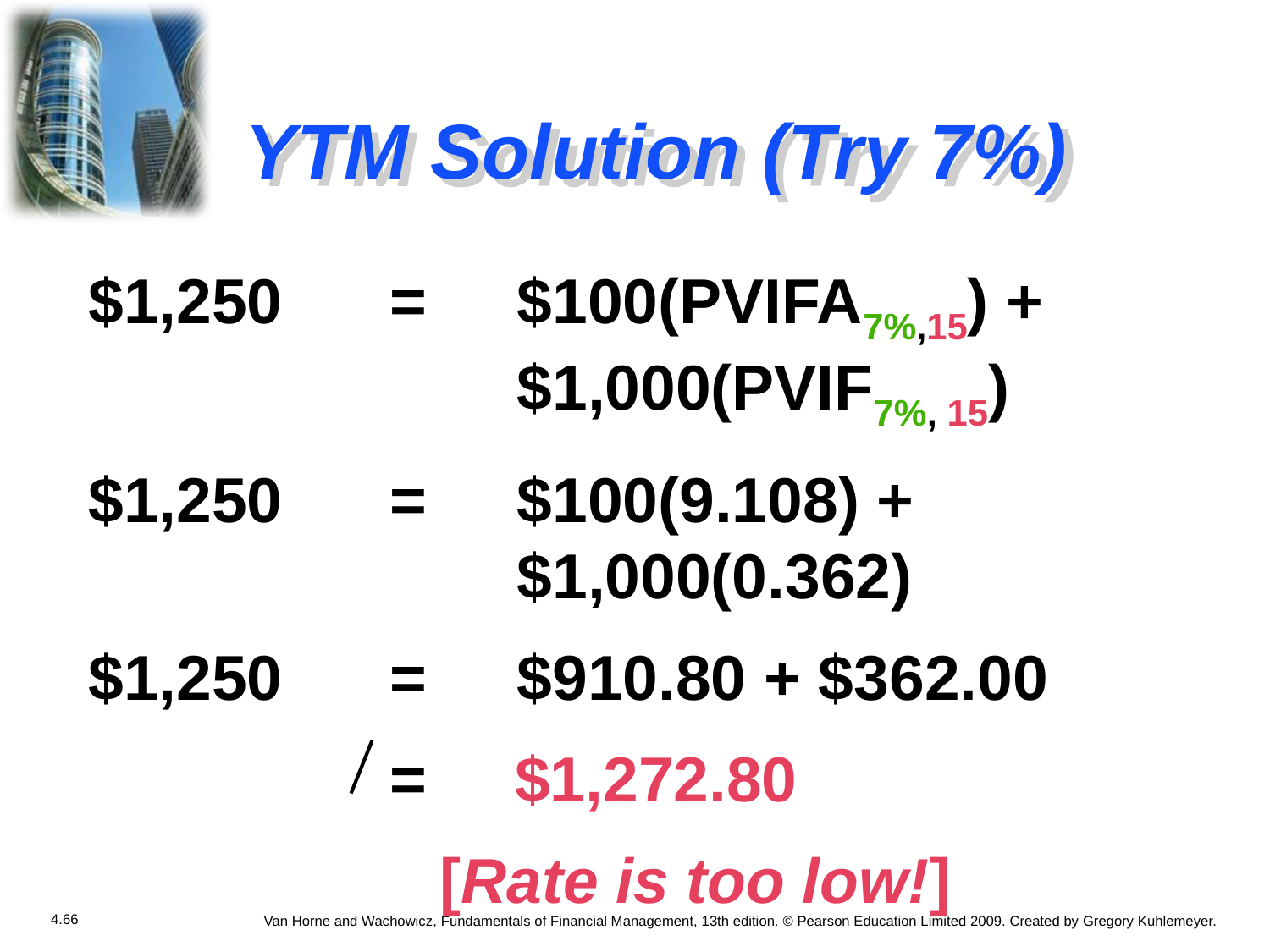

# YTM Solution (Try 7%)
$1,250 	= 	$100(PVIFA7%,15) + 				$1,000(PVIF7%, 15)
$1,250 	= 	$100(9.108) + 					$1,000(0.362)
$1,250 	= 	$910.80 + $362.00
			=     $1,272.80
                    [Rate is too low!]